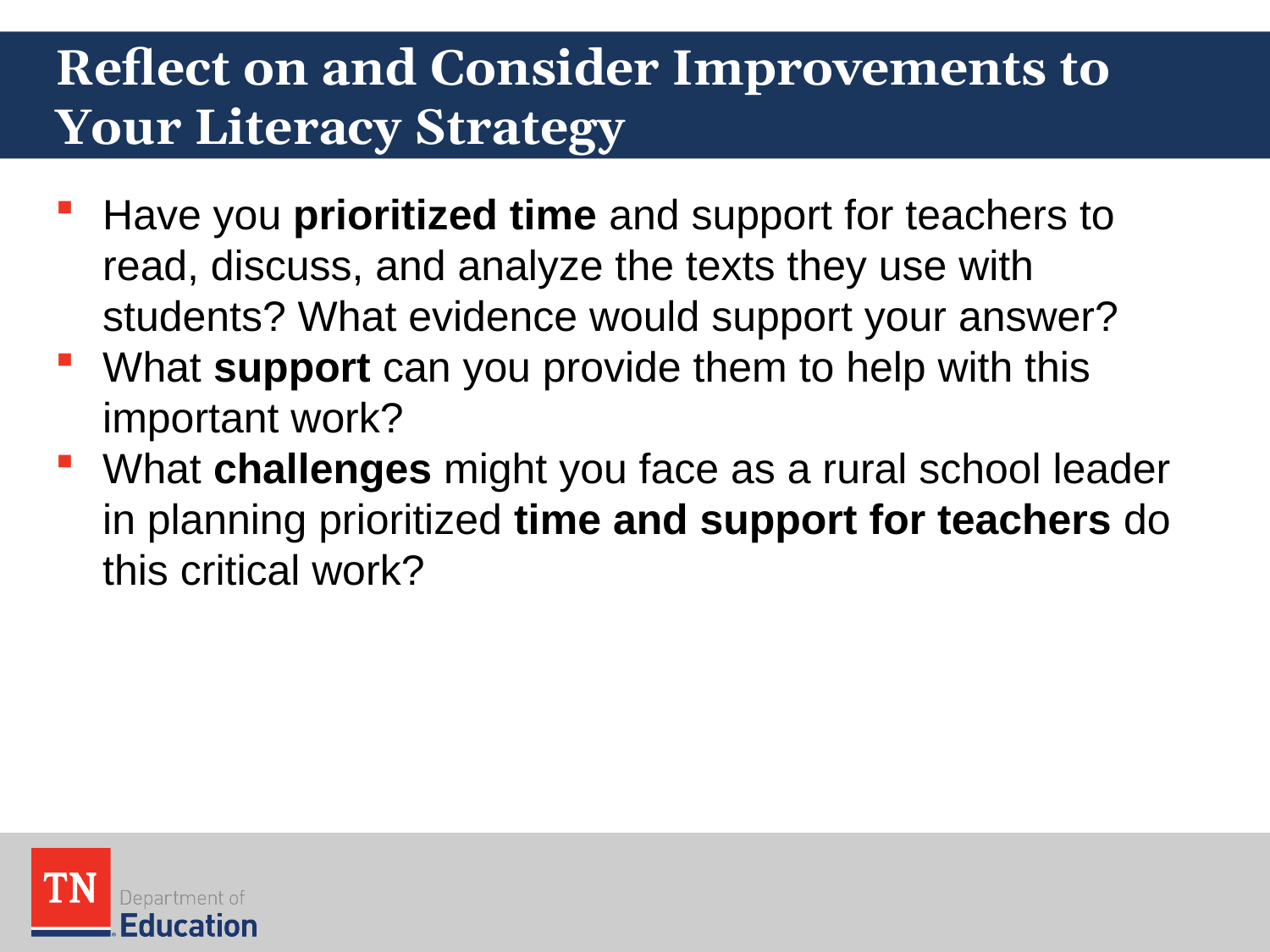

# Reflect on and Consider Improvements to Your Literacy Strategy
Have you prioritized time and support for teachers to read, discuss, and analyze the texts they use with students? What evidence would support your answer?
What support can you provide them to help with this important work?
What challenges might you face as a rural school leader in planning prioritized time and support for teachers do this critical work?